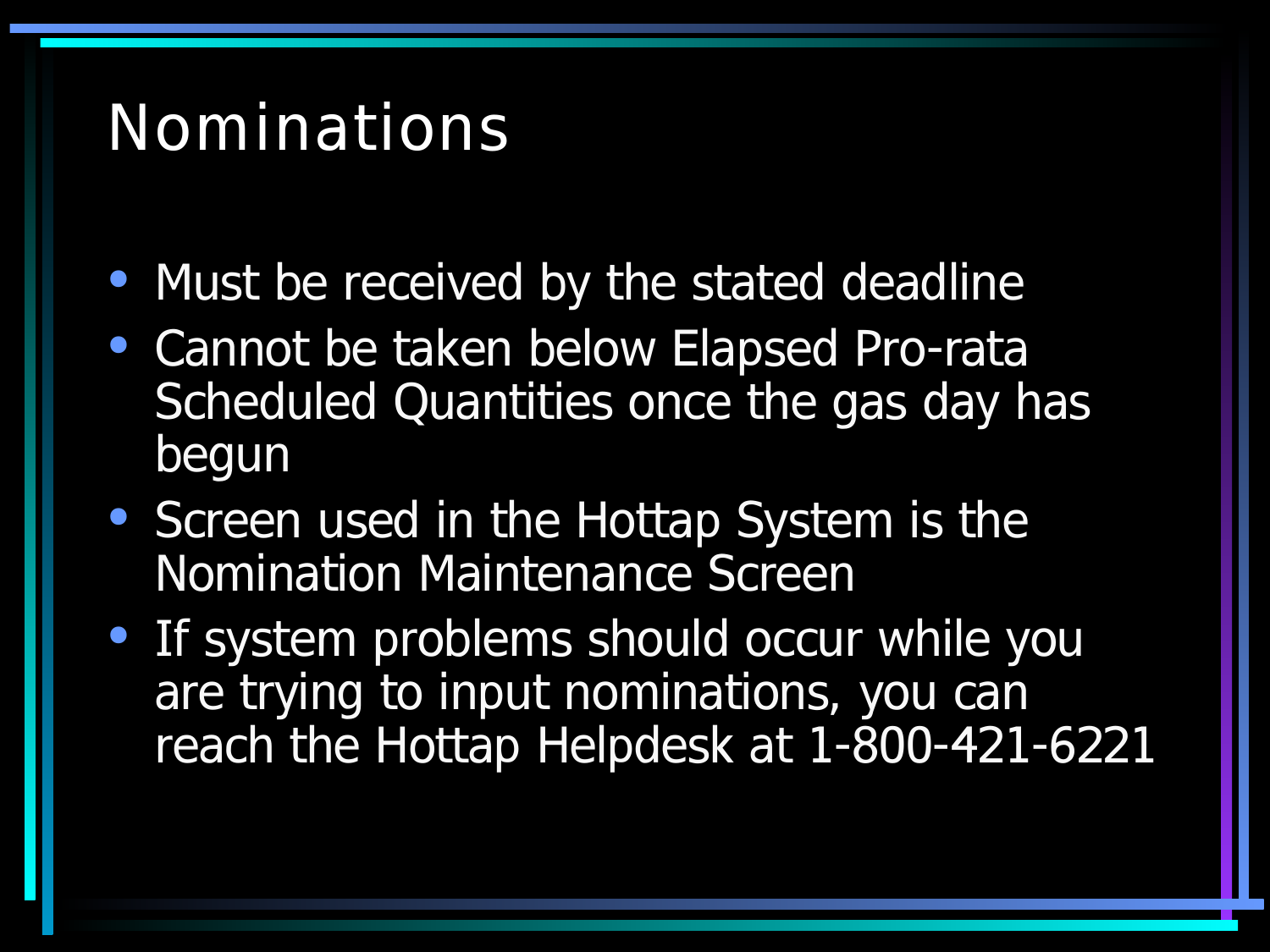

# Nominations

Must be received by the stated deadline
Cannot be taken below Elapsed Pro-rata Scheduled Quantities once the gas day has begun
Screen used in the Hottap System is the Nomination Maintenance Screen
If system problems should occur while you are trying to input nominations, you can reach the Hottap Helpdesk at 1-800-421-6221